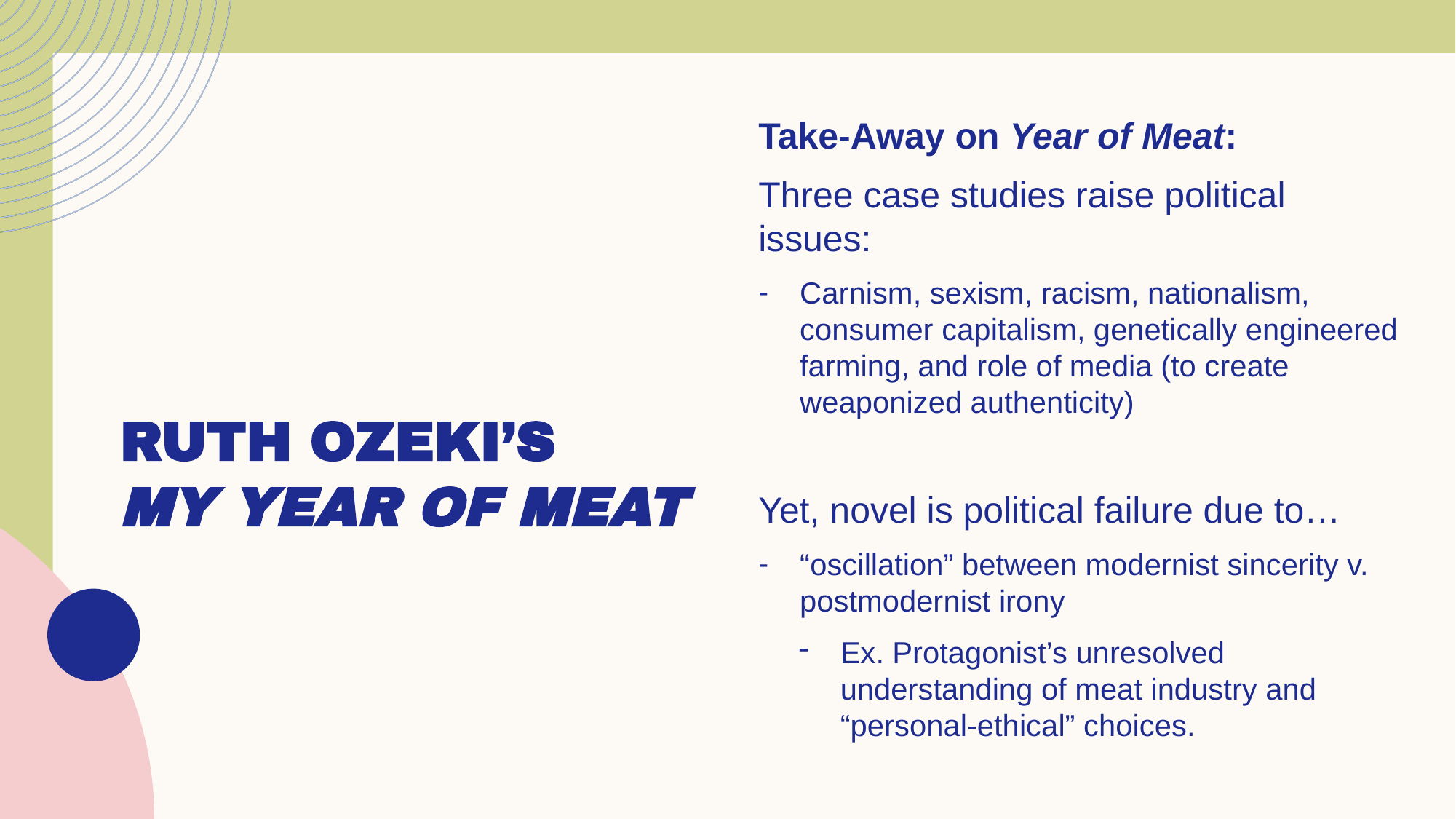

Take-Away on Year of Meat:
Three case studies raise political issues:
Carnism, sexism, racism, nationalism, consumer capitalism, genetically engineered farming, and role of media (to create weaponized authenticity)

Yet, novel is political failure due to…
“oscillation” between modernist sincerity v. postmodernist irony
Ex. Protagonist’s unresolved understanding of meat industry and “personal-ethical” choices.

# Ruth Ozeki’s My Year of Meat